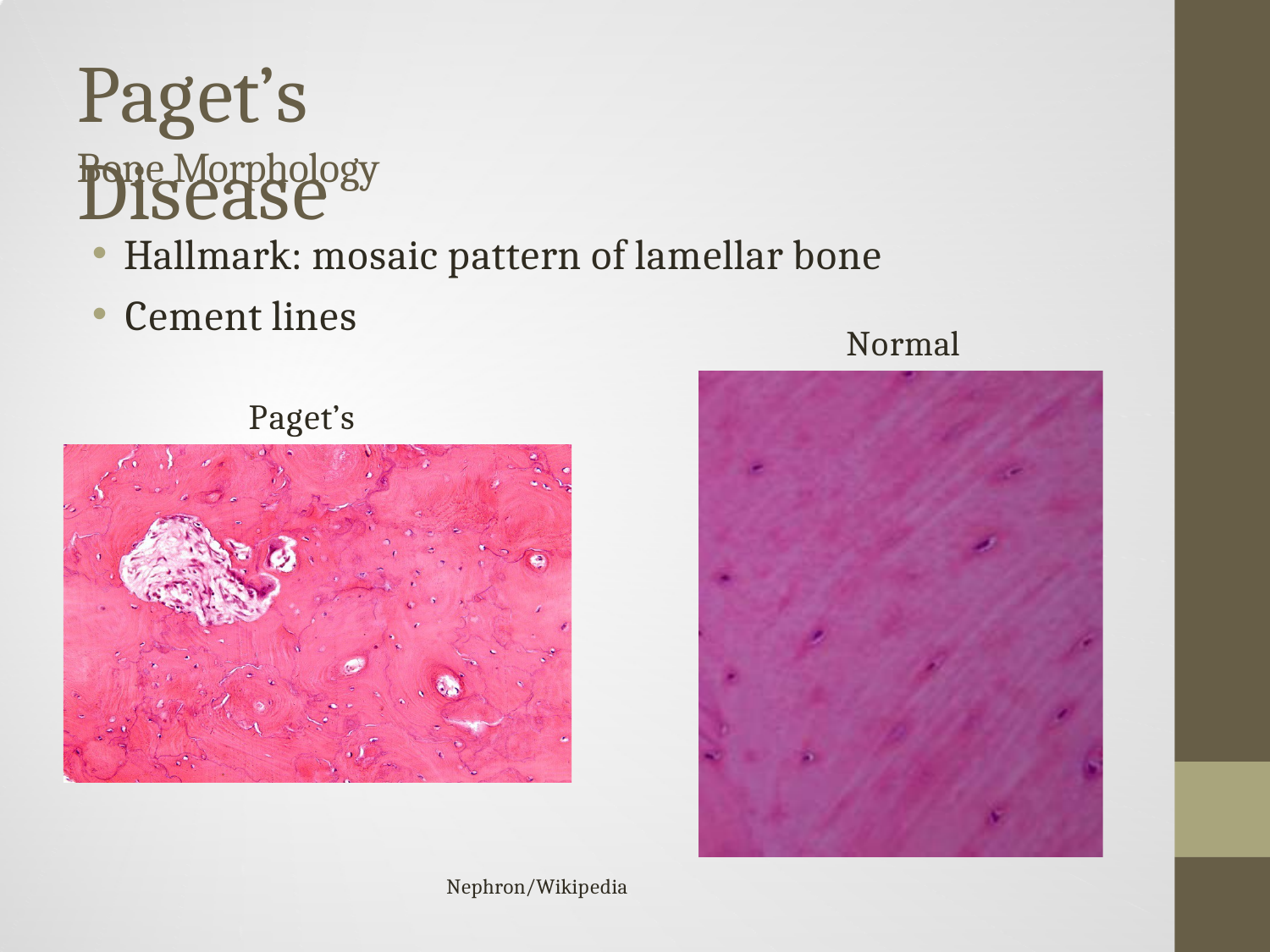

# Paget’s Disease
Bone Morphology
Hallmark: mosaic pattern of lamellar bone
Cement lines
Normal

Paget’s

Nephron/Wikipedia